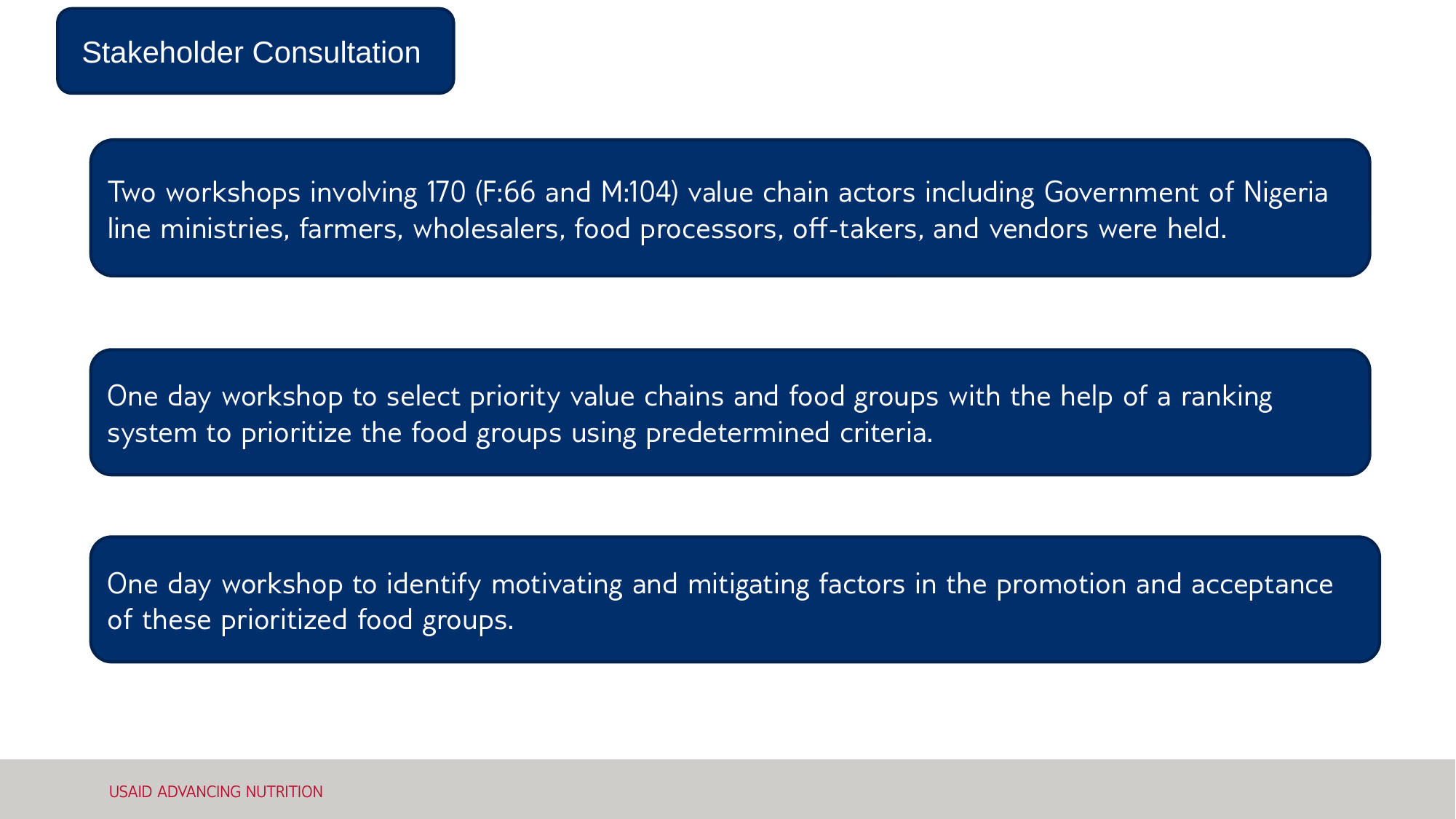

Stakeholder Consultation
Two workshops involving 170 (F:66 and M:104) value chain actors including Government of Nigeria line ministries, farmers, wholesalers, food processors, off-takers, and vendors were held.
One day workshop to select priority value chains and food groups with the help of a ranking system to prioritize the food groups using predetermined criteria.
One day workshop to identify motivating and mitigating factors in the promotion and acceptance of these prioritized food groups.